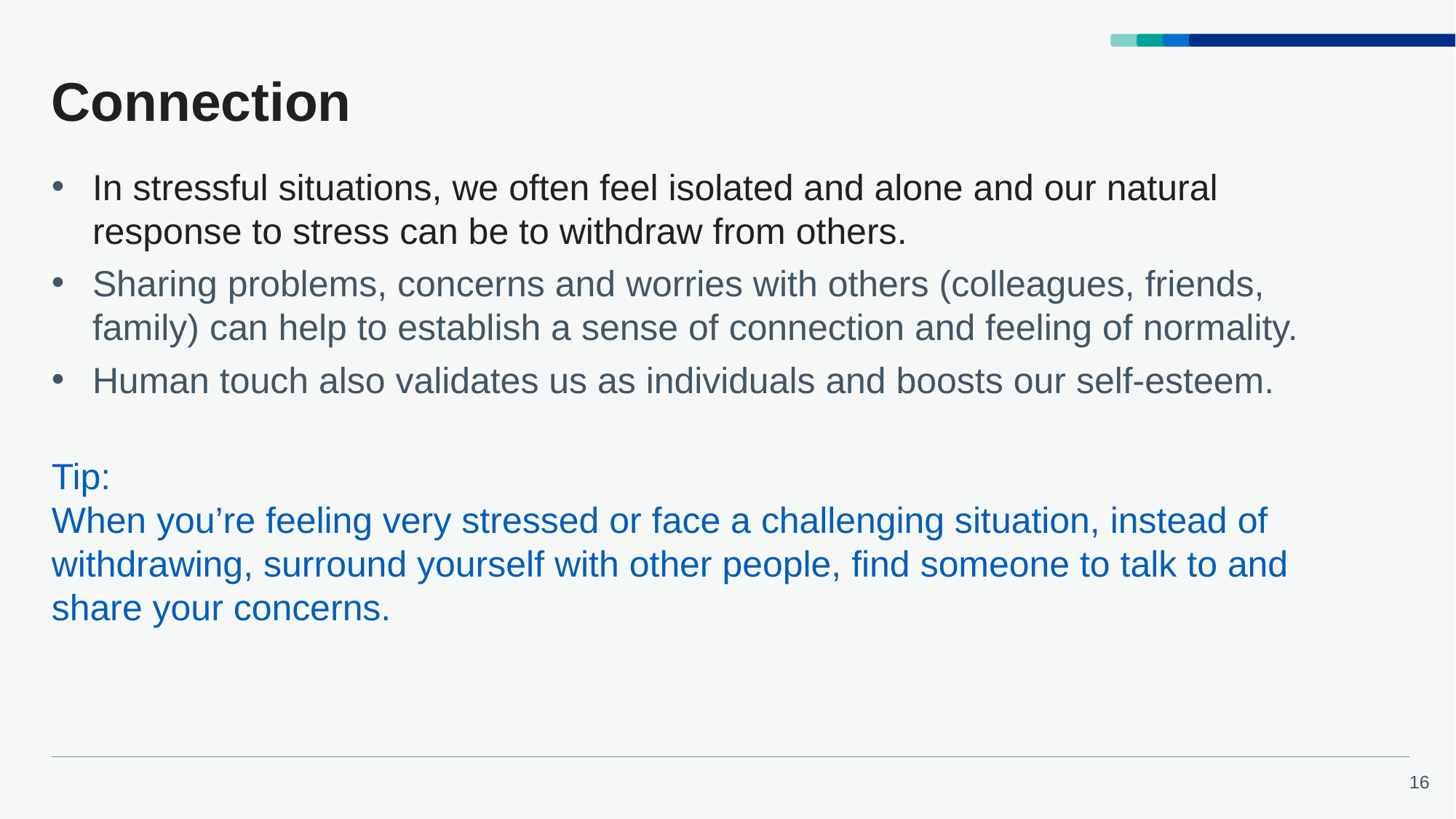

# Connection
In stressful situations, we often feel isolated and alone and our natural response to stress can be to withdraw from others.
Sharing problems, concerns and worries with others (colleagues, friends, family) can help to establish a sense of connection and feeling of normality.
Human touch also validates us as individuals and boosts our self-esteem.

Tip:
When you’re feeling very stressed or face a challenging situation, instead of withdrawing, surround yourself with other people, find someone to talk to and share your concerns.